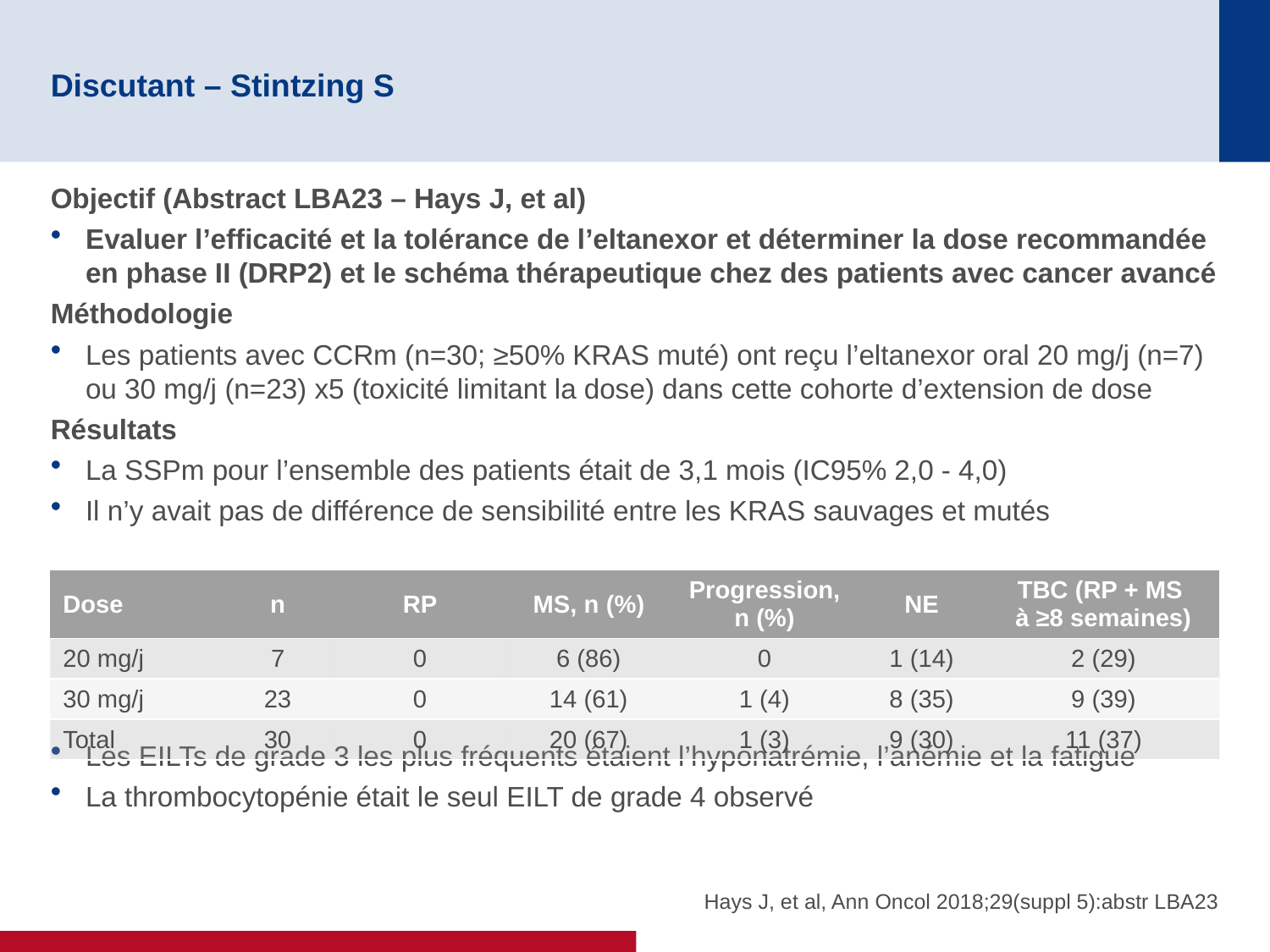

# Discutant – Stintzing S
Objectif (Abstract LBA23 – Hays J, et al)
Evaluer l’efficacité et la tolérance de l’eltanexor et déterminer la dose recommandée en phase II (DRP2) et le schéma thérapeutique chez des patients avec cancer avancé
Méthodologie
Les patients avec CCRm (n=30; ≥50% KRAS muté) ont reçu l’eltanexor oral 20 mg/j (n=7) ou 30 mg/j (n=23) x5 (toxicité limitant la dose) dans cette cohorte d’extension de dose
Résultats
La SSPm pour l’ensemble des patients était de 3,1 mois (IC95% 2,0 - 4,0)
Il n’y avait pas de différence de sensibilité entre les KRAS sauvages et mutés

Les EILTs de grade 3 les plus fréquents étaient l’hyponatrémie, l’anémie et la fatigue
La thrombocytopénie était le seul EILT de grade 4 observé
| Dose | n | RP | MS, n (%) | Progression, n (%) | NE | TBC (RP + MS à ≥8 semaines) |
| --- | --- | --- | --- | --- | --- | --- |
| 20 mg/j | 7 | 0 | 6 (86) | 0 | 1 (14) | 2 (29) |
| 30 mg/j | 23 | 0 | 14 (61) | 1 (4) | 8 (35) | 9 (39) |
| Total | 30 | 0 | 20 (67) | 1 (3) | 9 (30) | 11 (37) |
Hays J, et al, Ann Oncol 2018;29(suppl 5):abstr LBA23